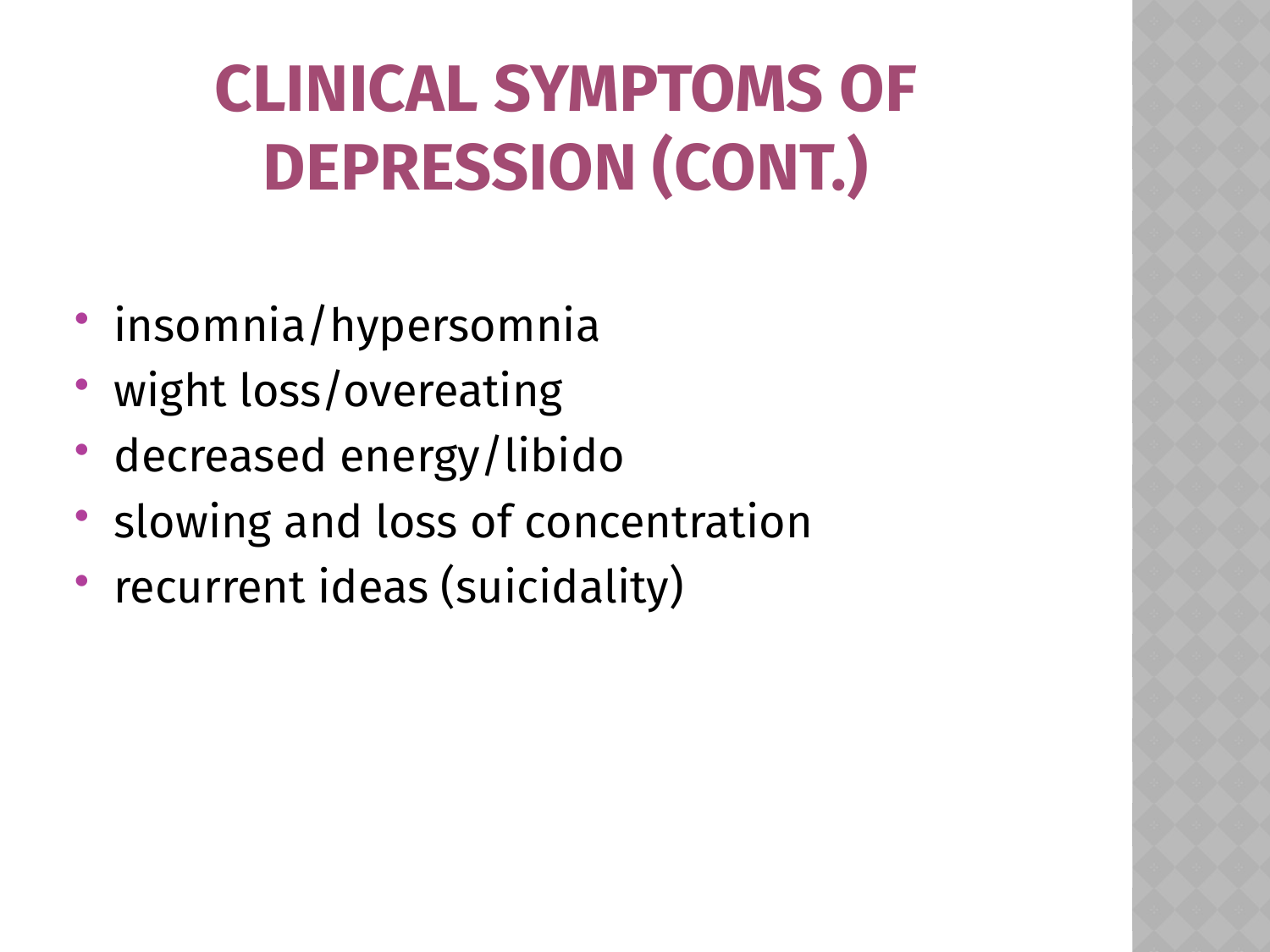

# Clinical symptoms of depression (cont.)

insomnia/hypersomnia
wight loss/overeating
decreased energy/libido
slowing and loss of concentration
recurrent ideas (suicidality)